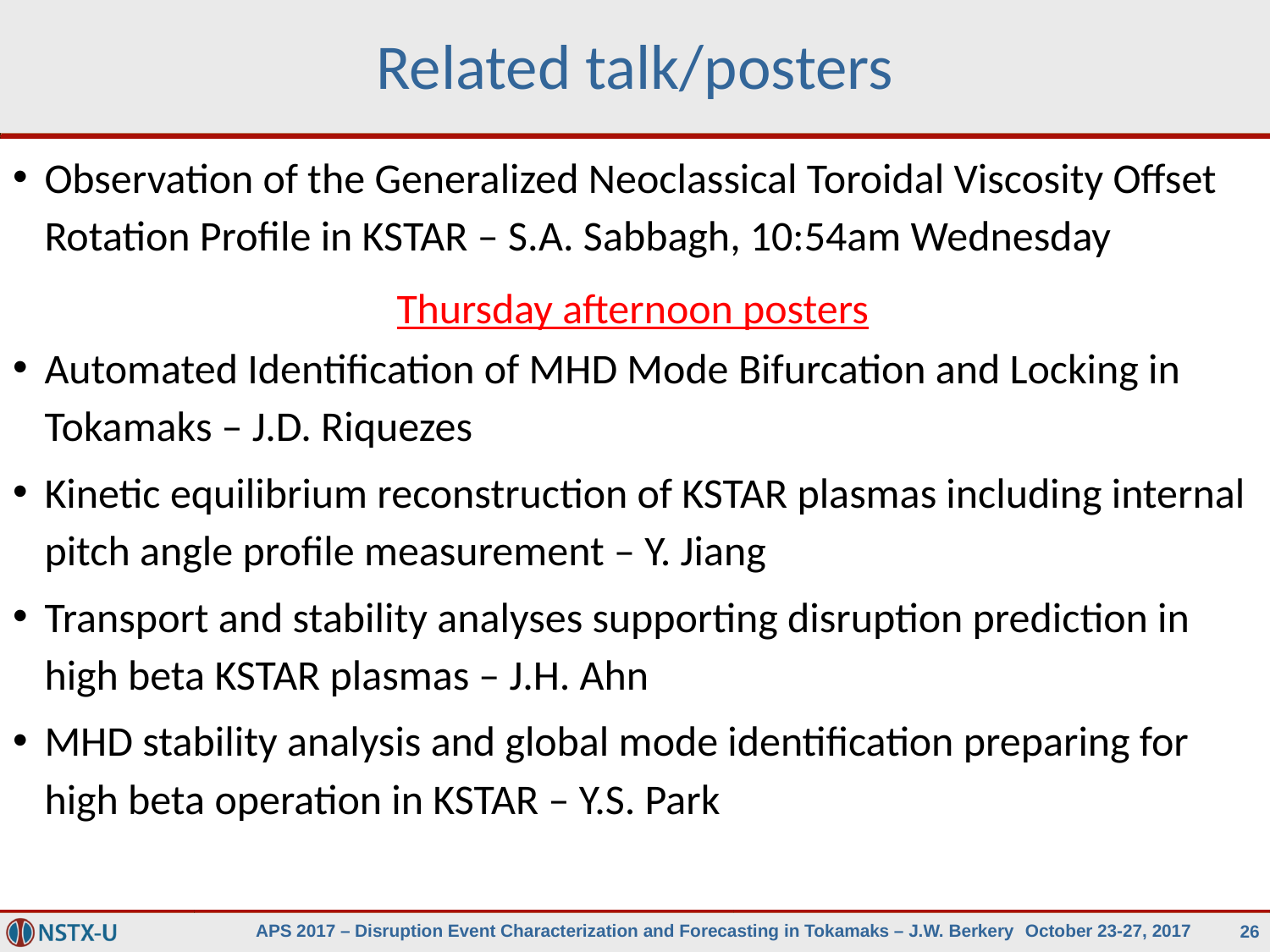

# Related talk/posters
Observation of the Generalized Neoclassical Toroidal Viscosity Offset Rotation Profile in KSTAR – S.A. Sabbagh, 10:54am Wednesday

Automated Identification of MHD Mode Bifurcation and Locking in Tokamaks – J.D. Riquezes
Kinetic equilibrium reconstruction of KSTAR plasmas including internal pitch angle profile measurement – Y. Jiang
Transport and stability analyses supporting disruption prediction in high beta KSTAR plasmas – J.H. Ahn
MHD stability analysis and global mode identification preparing for high beta operation in KSTAR – Y.S. Park
Thursday afternoon posters